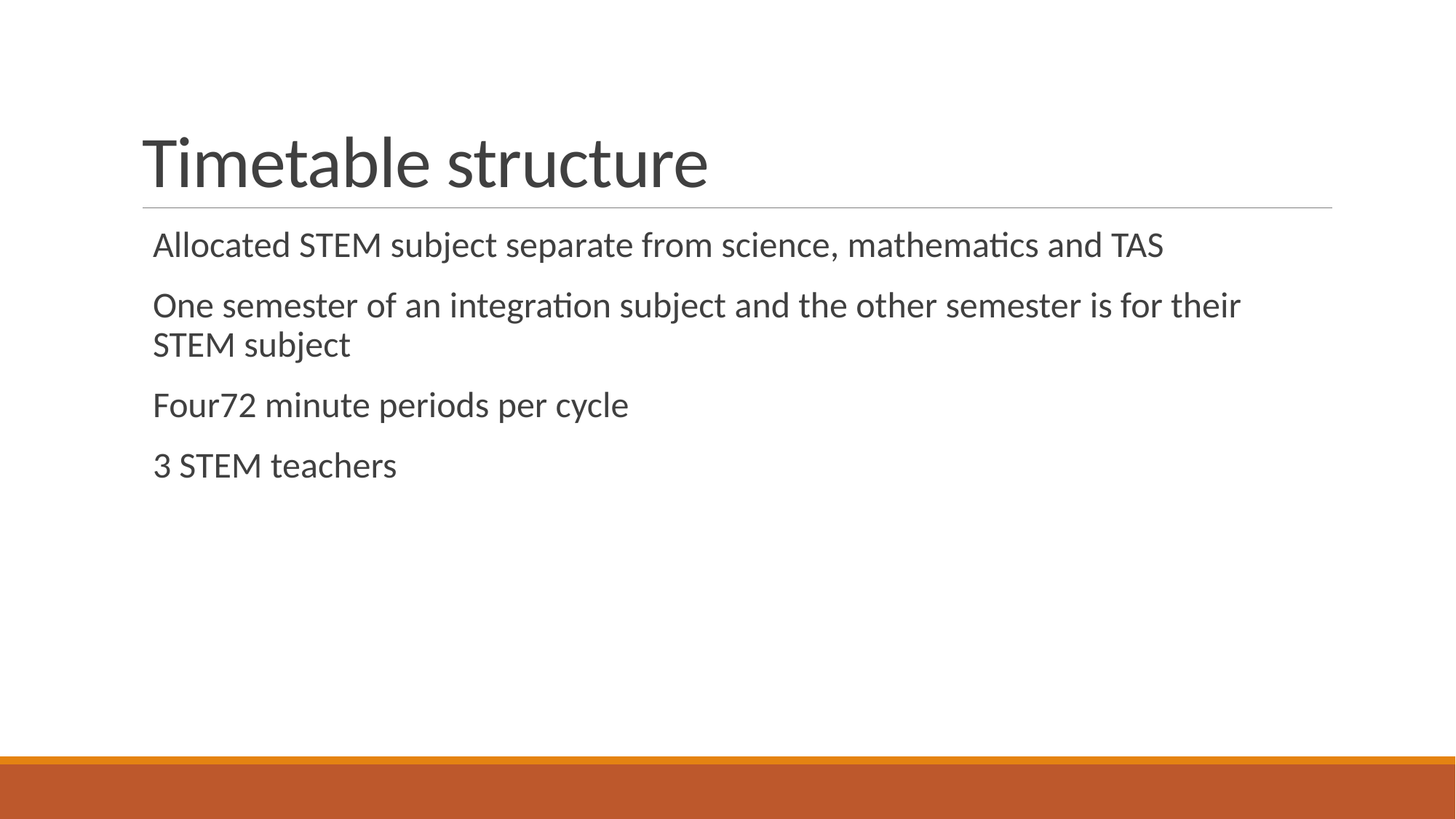

# Timetable structure
Allocated STEM subject separate from science, mathematics and TAS
One semester of an integration subject and the other semester is for their STEM subject
Four72 minute periods per cycle
3 STEM teachers